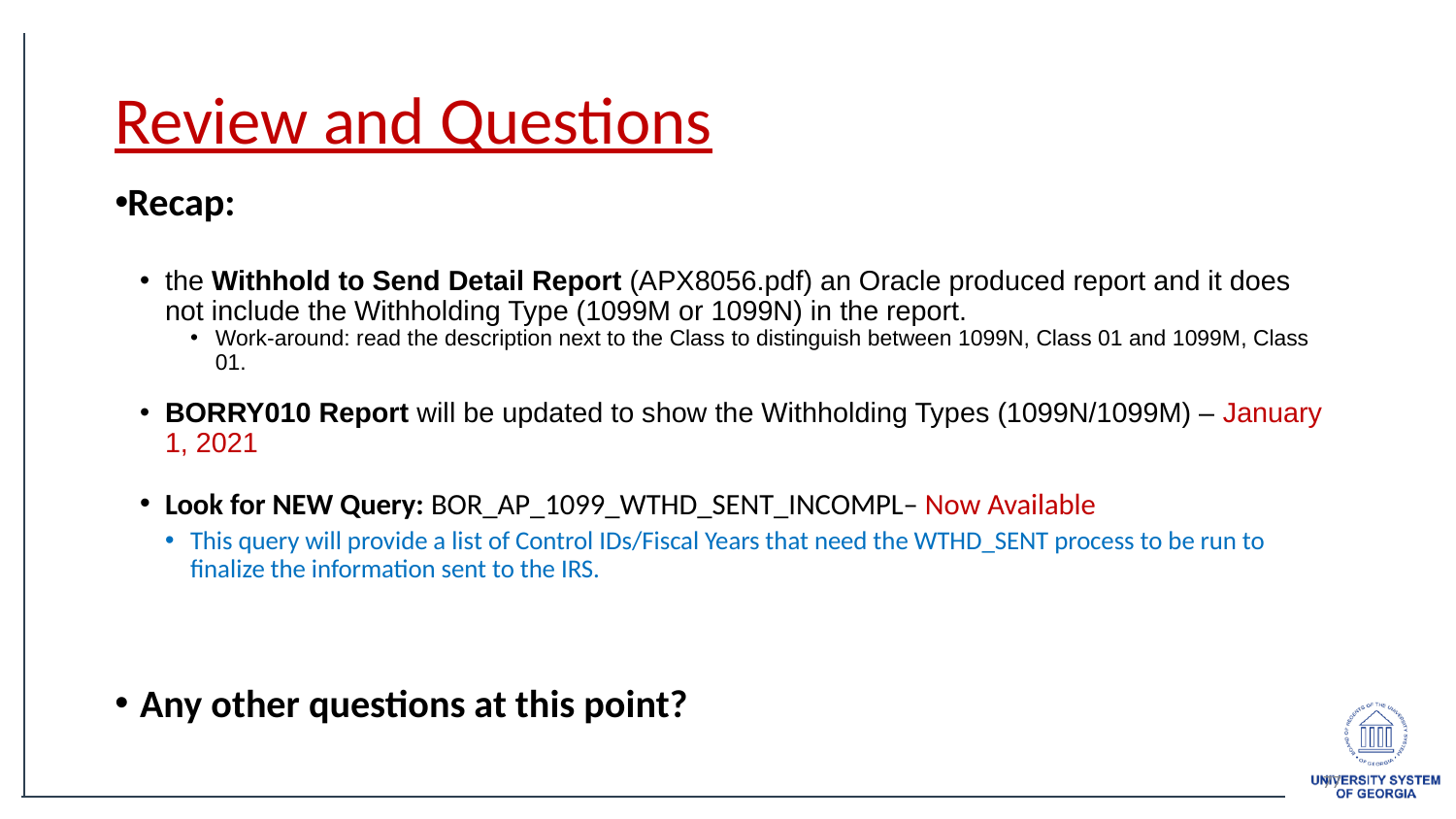

# Review and Questions
Recap:

the Withhold to Send Detail Report (APX8056.pdf) an Oracle produced report and it does not include the Withholding Type (1099M or 1099N) in the report.
Work-around: read the description next to the Class to distinguish between 1099N, Class 01 and 1099M, Class 01.

BORRY010 Report will be updated to show the Withholding Types (1099N/1099M) – January 1, 2021

Look for NEW Query: BOR_AP_1099_WTHD_SENT_INCOMPL– Now Available
This query will provide a list of Control IDs/Fiscal Years that need the WTHD_SENT process to be run to finalize the information sent to the IRS.

Any other questions at this point?

77